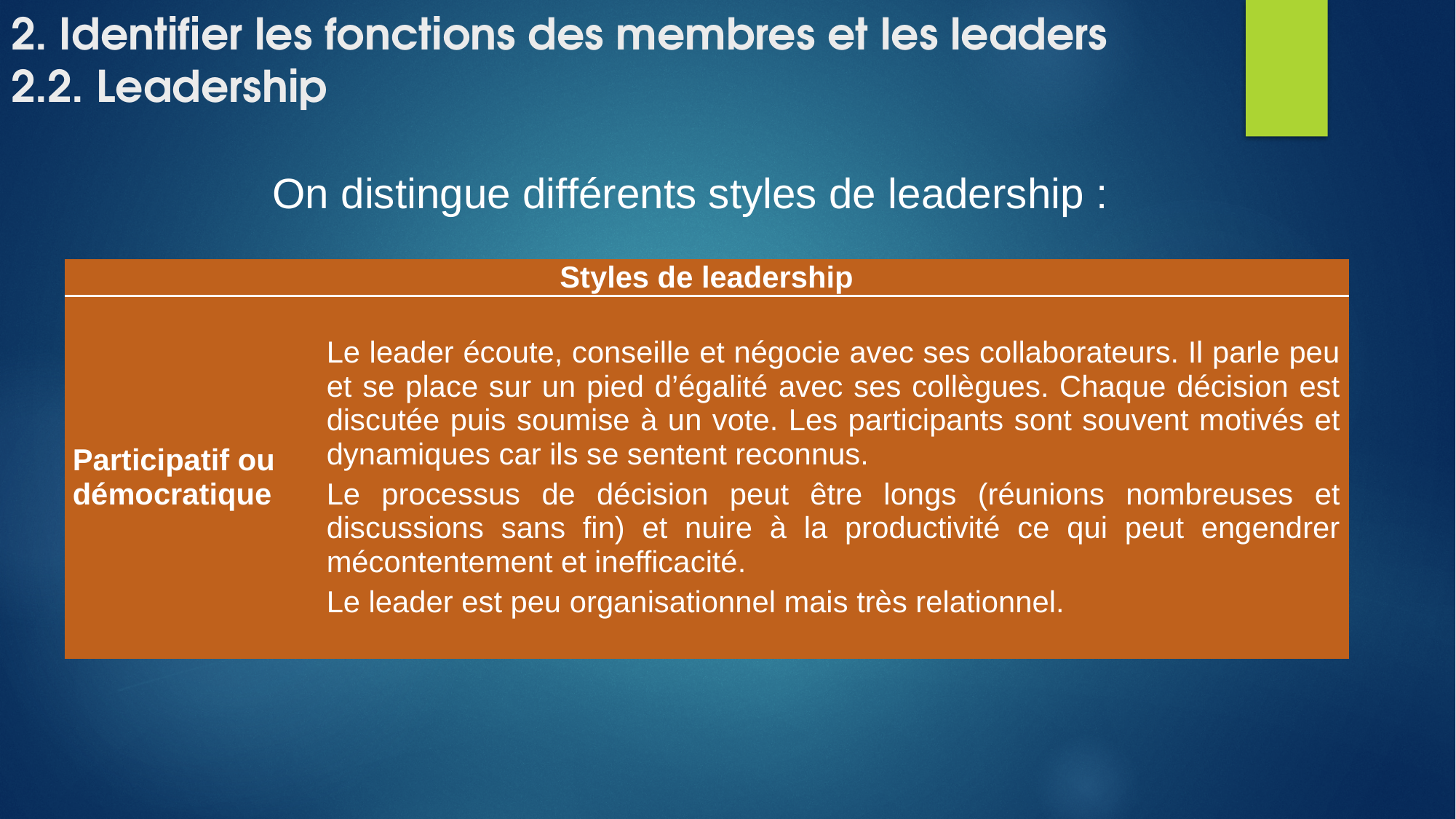

# 2. Identifier les fonctions des membres et les leaders 2.2. Leadership
On distingue différents styles de leadership :
| Styles de leadership |  |
| --- | --- |
| Participatif ou démocratique | Le leader écoute, conseille et négocie avec ses collaborateurs. Il parle peu et se place sur un pied d’égalité avec ses collègues. Chaque décision est discutée puis soumise à un vote. Les participants sont souvent motivés et dynamiques car ils se sentent reconnus. Le processus de décision peut être longs (réunions nombreuses et discussions sans fin) et nuire à la productivité ce qui peut engendrer mécontentement et inefficacité. Le leader est peu organisationnel mais très relationnel. |